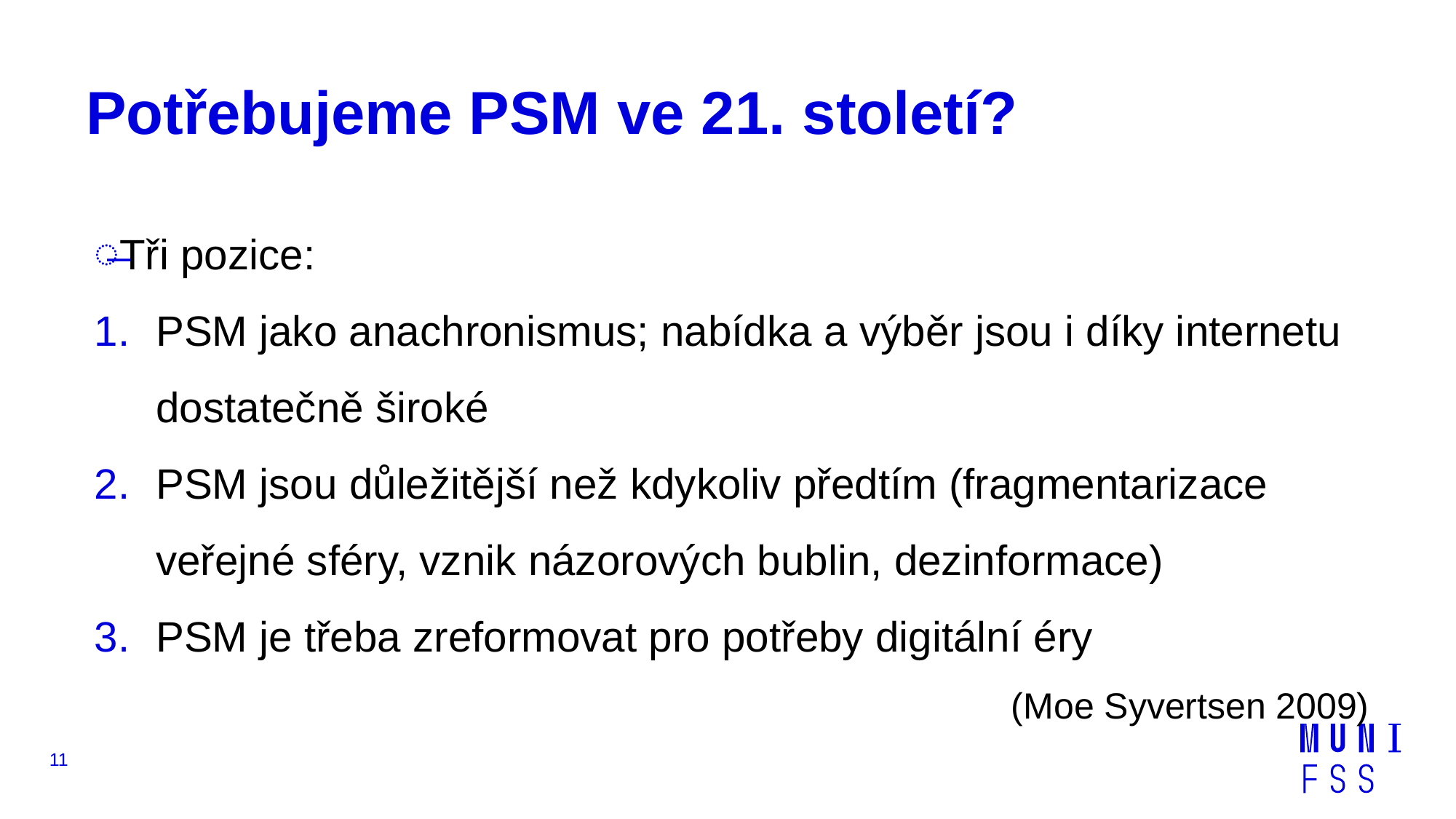

# Potřebujeme PSM ve 21. století?
Tři pozice:
PSM jako anachronismus; nabídka a výběr jsou i díky internetu dostatečně široké
PSM jsou důležitější než kdykoliv předtím (fragmentarizace veřejné sféry, vznik názorových bublin, dezinformace)
PSM je třeba zreformovat pro potřeby digitální éry
(Moe Syvertsen 2009)
11